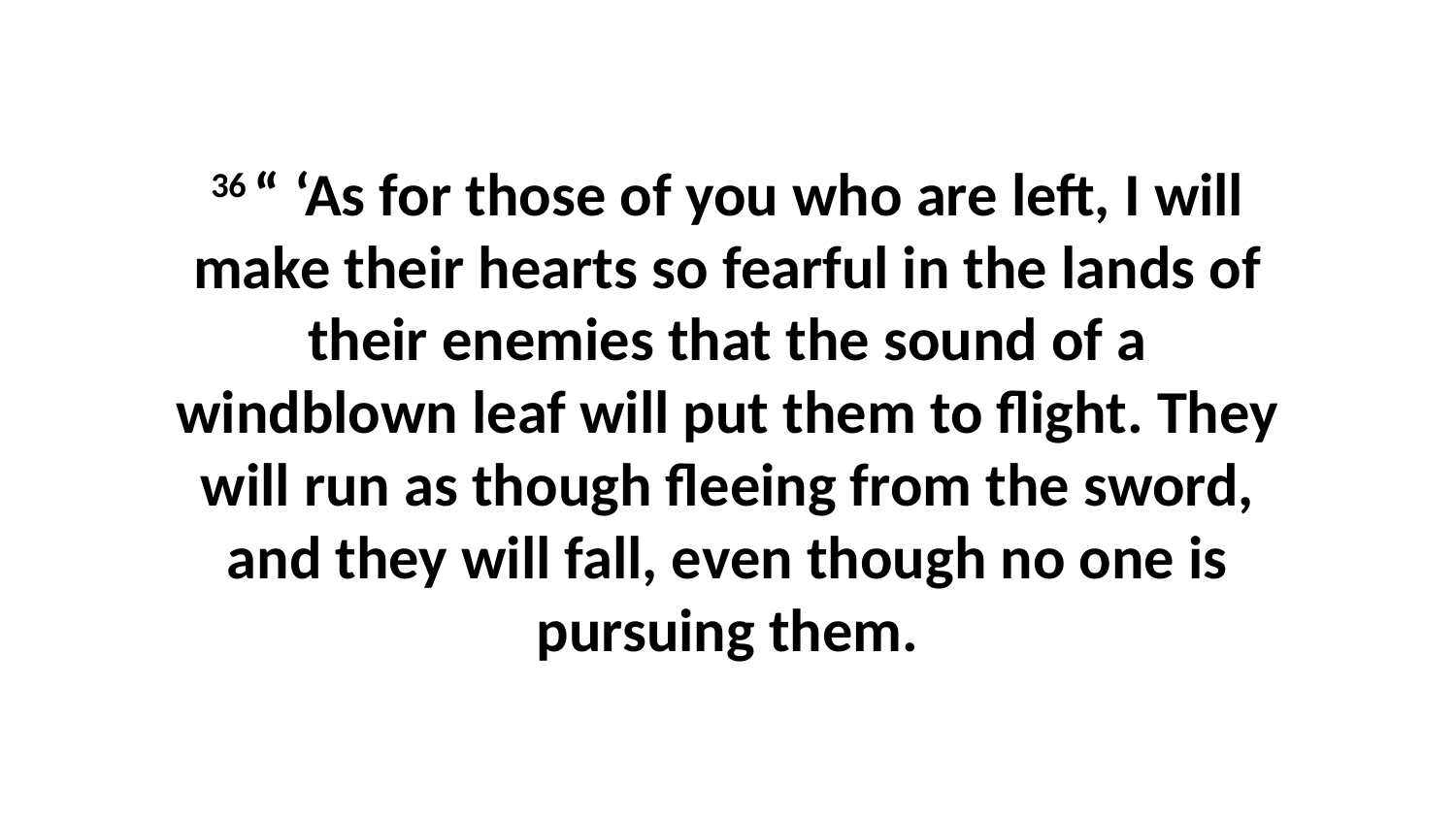

36 “ ‘As for those of you who are left, I will make their hearts so fearful in the lands of their enemies that the sound of a windblown leaf will put them to flight. They will run as though fleeing from the sword, and they will fall, even though no one is pursuing them.